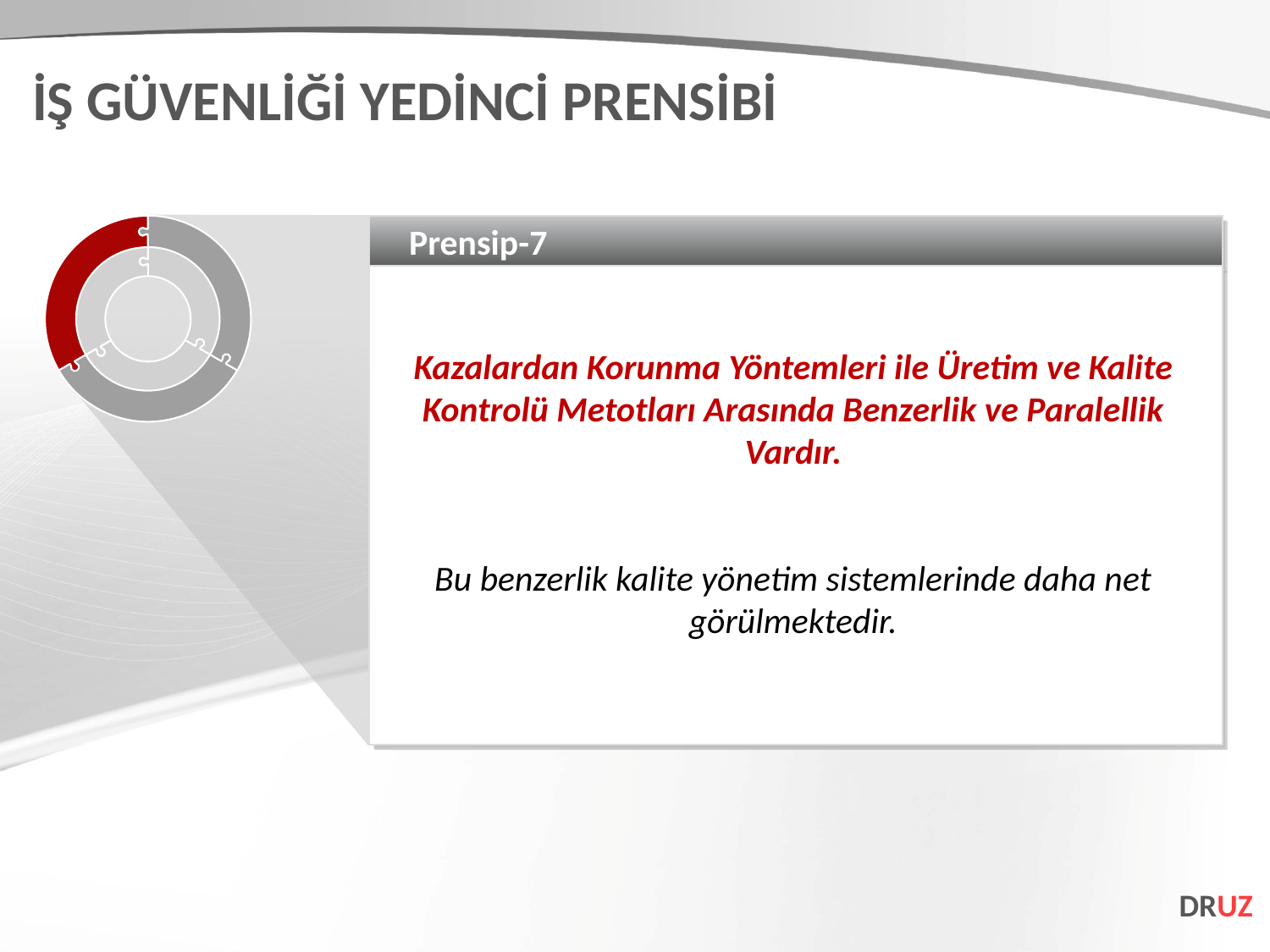

İŞ GÜVENLİĞİ YEDİNCİ PRENSİBİ

Prensip-7

Kazalardan Korunma Yöntemleri ile Üretim ve Kalite Kontrolü Metotları Arasında Benzerlik ve Paralellik Vardır.

Bu benzerlik kalite yönetim sistemlerinde daha net görülmektedir.
DRUZ